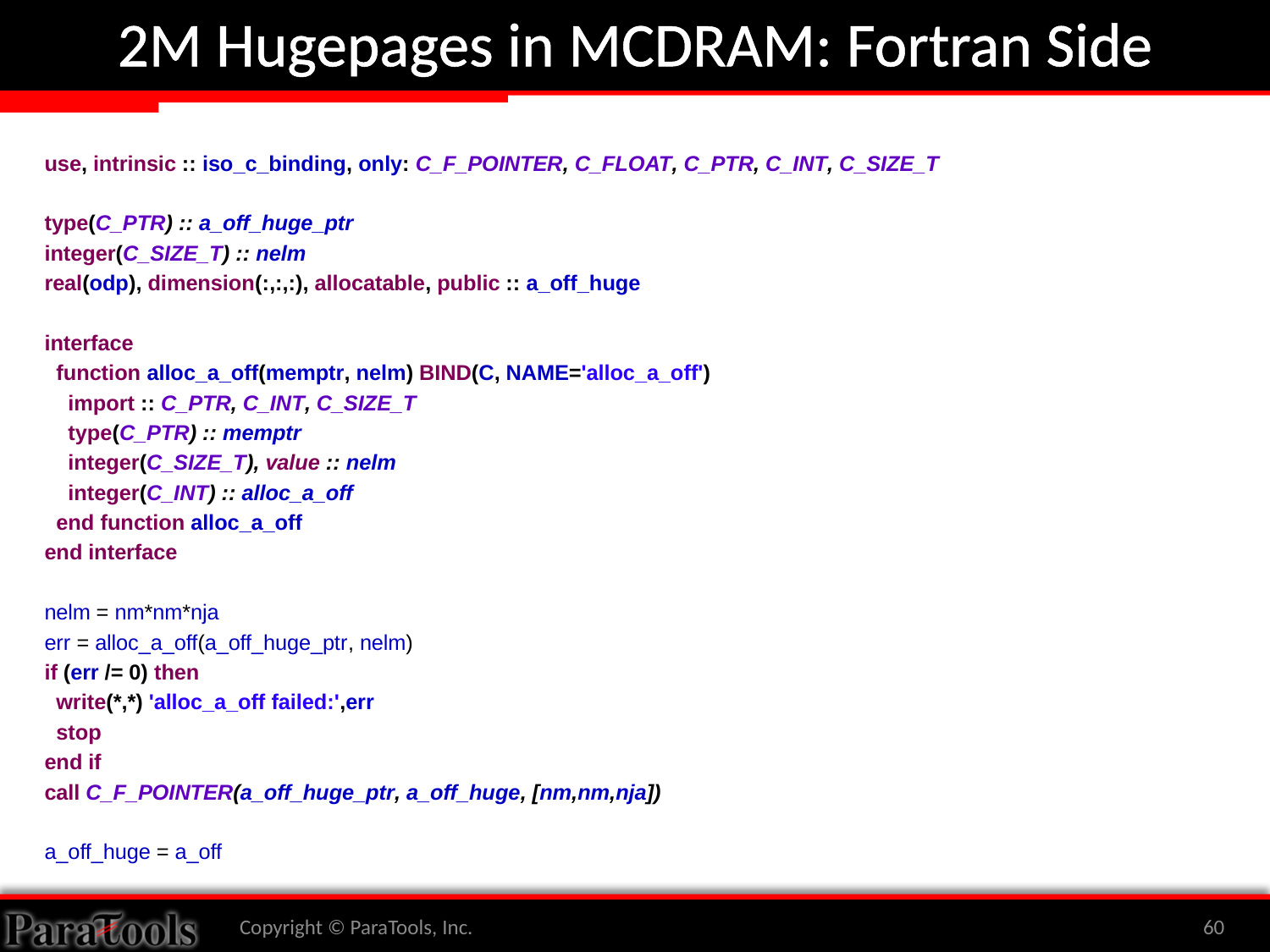

# 2M Hugepages in MCDRAM: Fortran Side
use, intrinsic :: iso_c_binding, only: C_F_POINTER, C_FLOAT, C_PTR, C_INT, C_SIZE_T

type(C_PTR) :: a_off_huge_ptr
integer(C_SIZE_T) :: nelm
real(odp), dimension(:,:,:), allocatable, public :: a_off_huge

interface
  function alloc_a_off(memptr, nelm) BIND(C, NAME='alloc_a_off')
    import :: C_PTR, C_INT, C_SIZE_T
    type(C_PTR) :: memptr
    integer(C_SIZE_T), value :: nelm
    integer(C_INT) :: alloc_a_off
  end function alloc_a_off
end interface

nelm = nm*nm*nja
err = alloc_a_off(a_off_huge_ptr, nelm)
if (err /= 0) then
  write(*,*) 'alloc_a_off failed:',err
  stop
end if
call C_F_POINTER(a_off_huge_ptr, a_off_huge, [nm,nm,nja])

a_off_huge = a_off
Copyright © ParaTools, Inc.
60